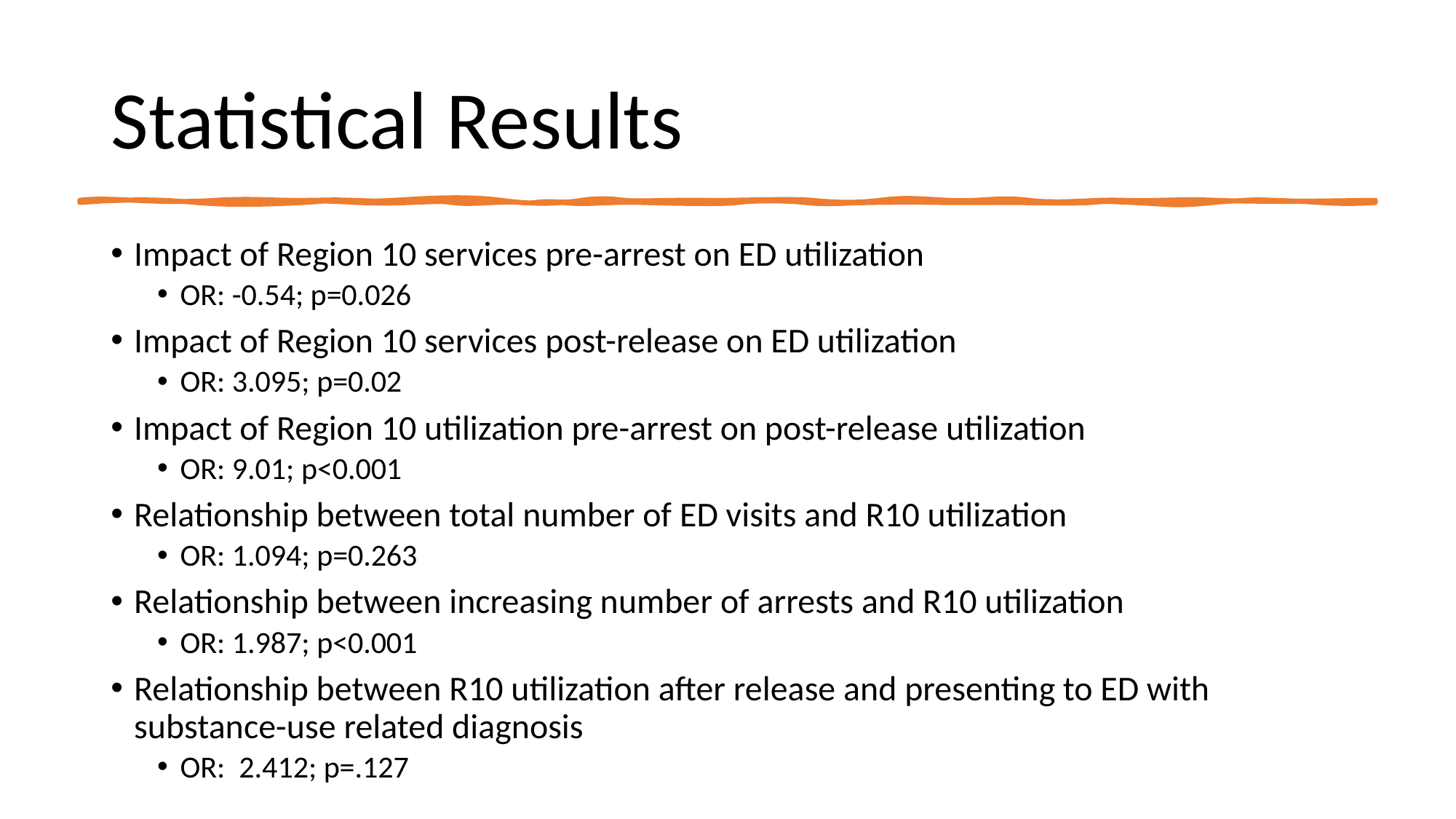

# Statistical Results

Impact of Region 10 services pre-arrest on ED utilization
OR: -0.54; p=0.026
Impact of Region 10 services post-release on ED utilization
OR: 3.095; p=0.02
Impact of Region 10 utilization pre-arrest on post-release utilization
OR: 9.01; p<0.001
Relationship between total number of ED visits and R10 utilization
OR: 1.094; p=0.263
Relationship between increasing number of arrests and R10 utilization
OR: 1.987; p<0.001
Relationship between R10 utilization after release and presenting to ED with substance-use related diagnosis
OR:  2.412; p=.127